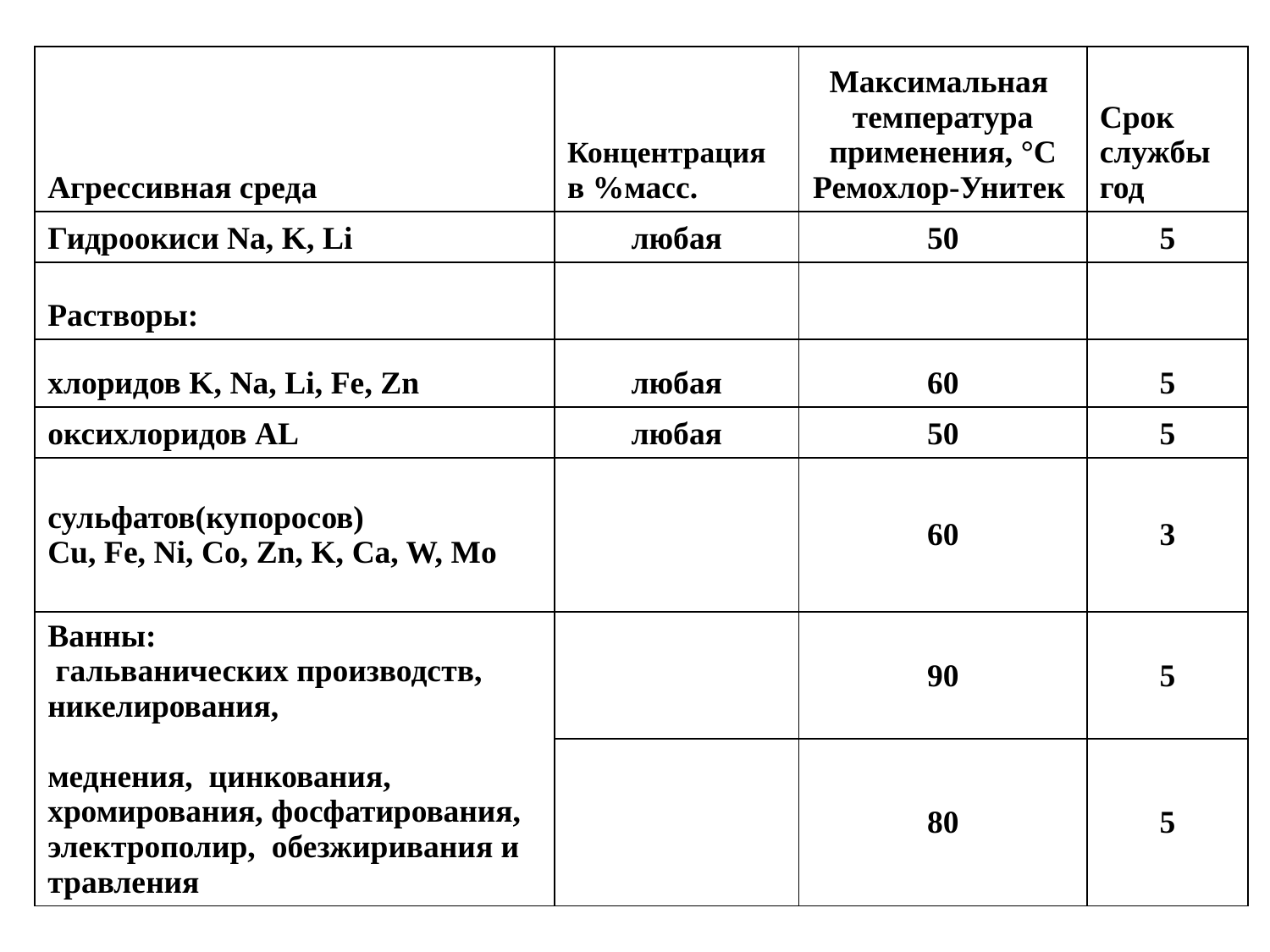

| Агрессивная среда | Концентрация в %масс. | Максимальная температура применения, °С Ремохлор-Унитек | Срок службы год |
| --- | --- | --- | --- |
| Гидроокиси Na, K, Li | любая | 50 | 5 |
| Растворы: |  |  |  |
| хлоридов K, Na, Li, Fe, Zn | любая | 60 | 5 |
| оксихлоридов AL | любая | 50 | 5 |
| сульфатов(купоросов) Cu, Fe, Ni, Co, Zn, K, Ca, W, Mo |  | 60 | 3 |
| Ванны: гальванических производств, никелирования, меднения, цинкования, хромирования, фосфатирования, электрополир, обезжиривания и травления |  | 90 | 5 |
|  |  | 80 | 5 |